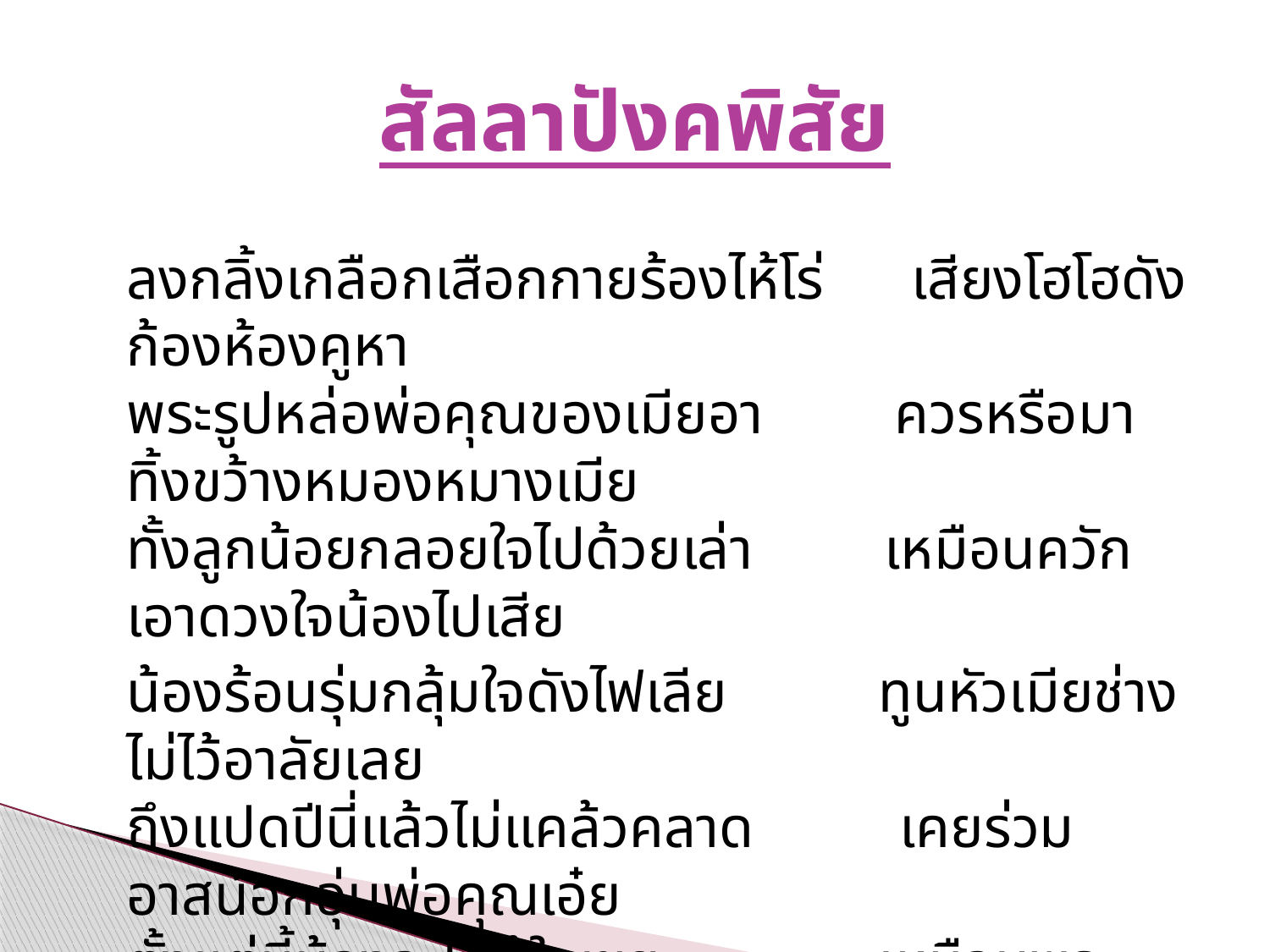

# สัลลาปังคพิสัย
	ลงกลิ้งเกลือกเสือกกายร้องไห้โร่      เสียงโฮโฮดังก้องห้องคูหา
พระรูปหล่อพ่อคุณของเมียอา         ควรหรือมาทิ้งขว้างหมองหมางเมีย
ทั้งลูกน้อยกลอยใจไปด้วยเล่า         เหมือนควักเอาดวงใจน้องไปเสีย
	น้องร้อนรุ่มกลุ้มใจดังไฟเลีย	        ทูนหัวเมียช่างไม่ไว้อาลัยเลย
ถึงแปดปีนี่แล้วไม่แคล้วคลาด          เคยร่วมอาสน์อกอุ่นพ่อคุณเอ๋ย
ตั้งแต่นี้น้องจะได้ผู้ใดเชย   	        เหมือนพระเคยคู่เคียงเมื่อเที่ยงคืน